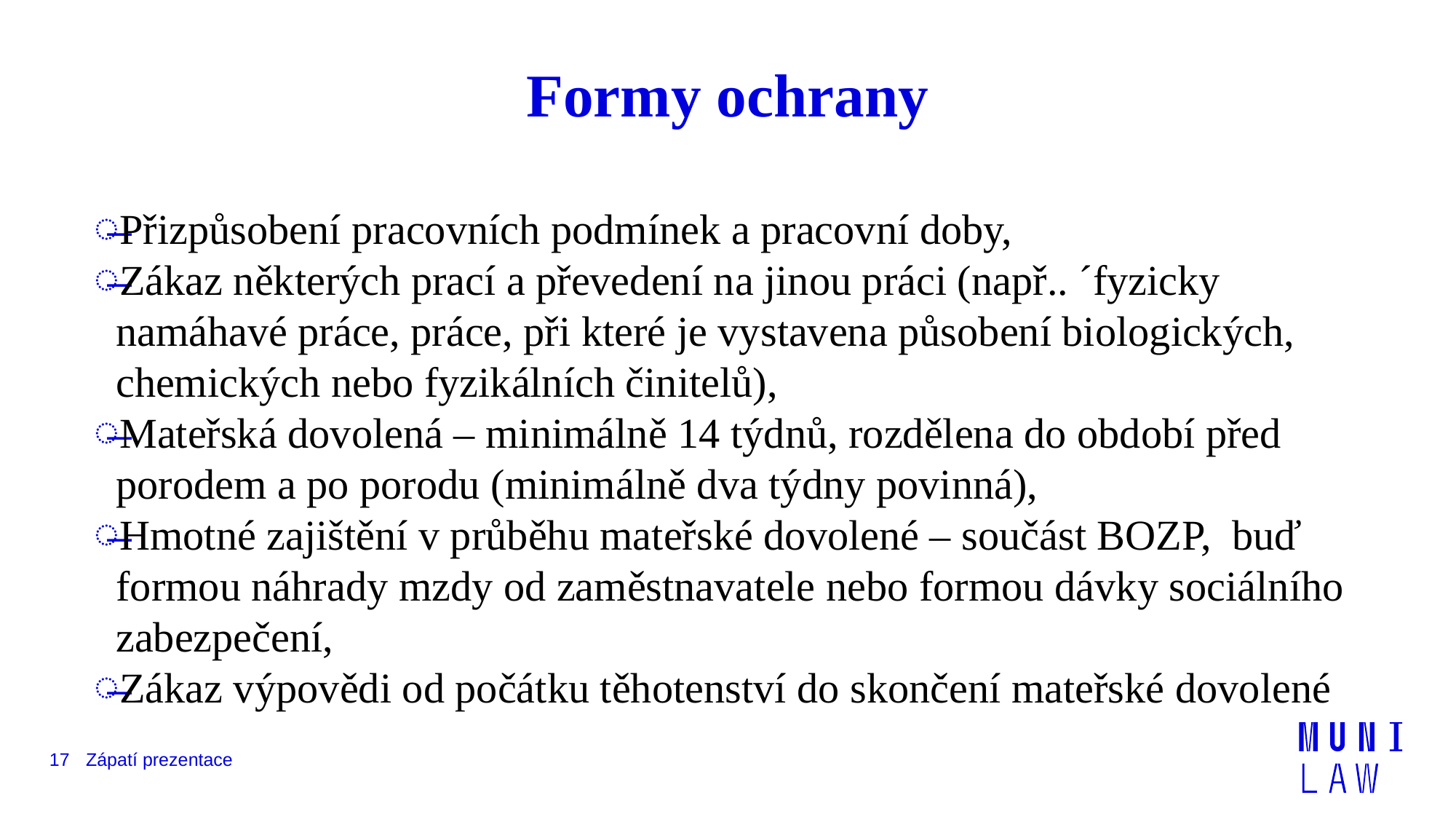

# Formy ochrany
Přizpůsobení pracovních podmínek a pracovní doby,
Zákaz některých prací a převedení na jinou práci (např.. ´fyzicky namáhavé práce, práce, při které je vystavena působení biologických, chemických nebo fyzikálních činitelů),
Mateřská dovolená – minimálně 14 týdnů, rozdělena do období před porodem a po porodu (minimálně dva týdny povinná),
Hmotné zajištění v průběhu mateřské dovolené – součást BOZP,  buď formou náhrady mzdy od zaměstnavatele nebo formou dávky sociálního zabezpečení,
Zákaz výpovědi od počátku těhotenství do skončení mateřské dovolené

17
Zápatí prezentace